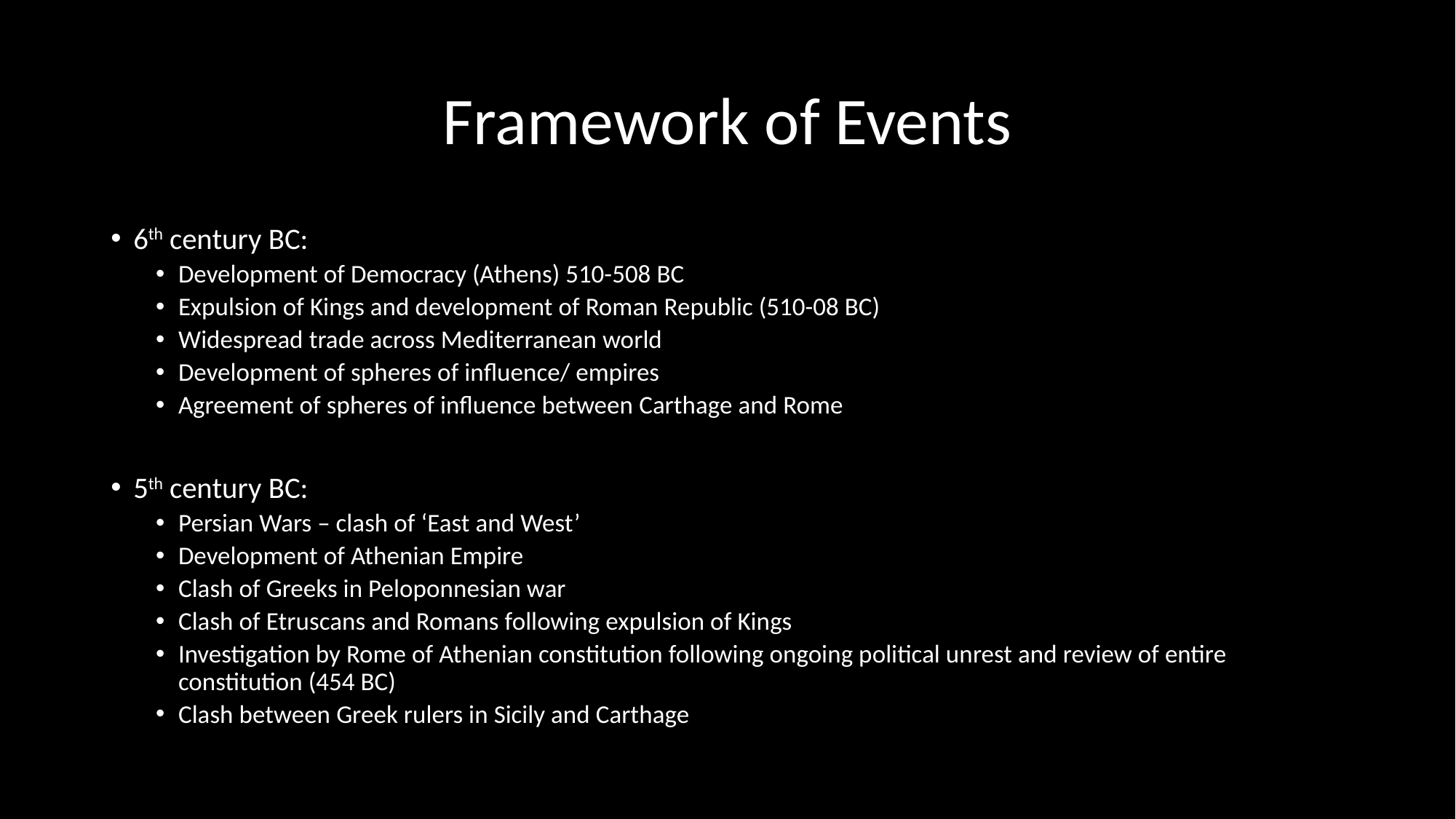

# Framework of Events
6th century BC:
Development of Democracy (Athens) 510-508 BC
Expulsion of Kings and development of Roman Republic (510-08 BC)
Widespread trade across Mediterranean world
Development of spheres of influence/ empires
Agreement of spheres of influence between Carthage and Rome

5th century BC:
Persian Wars – clash of ‘East and West’
Development of Athenian Empire
Clash of Greeks in Peloponnesian war
Clash of Etruscans and Romans following expulsion of Kings
Investigation by Rome of Athenian constitution following ongoing political unrest and review of entire constitution (454 BC)
Clash between Greek rulers in Sicily and Carthage